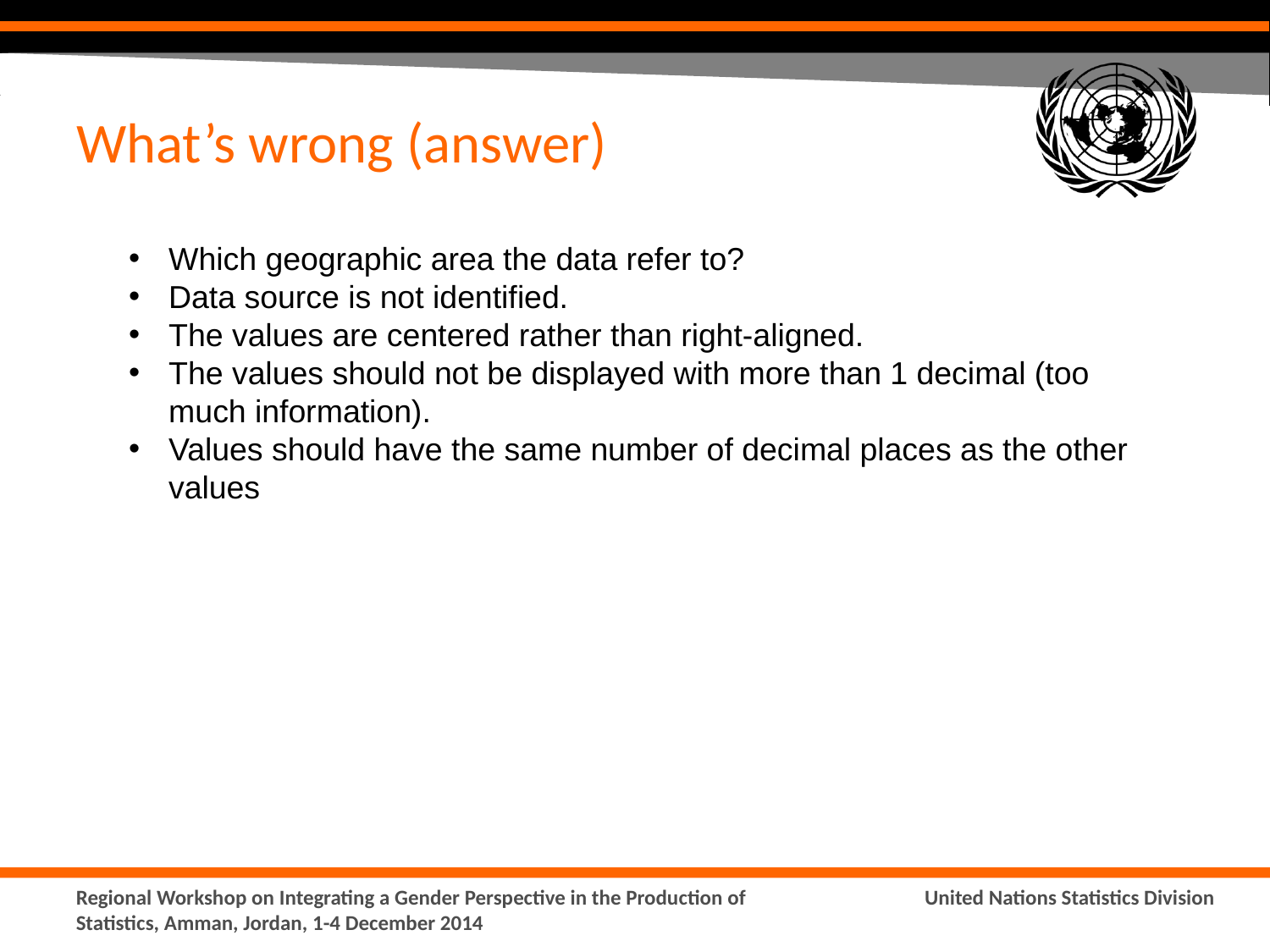

# What’s wrong (answer)
Which geographic area the data refer to?
Data source is not identified.
The values are centered rather than right-aligned.
The values should not be displayed with more than 1 decimal (too much information).
Values should have the same number of decimal places as the other values